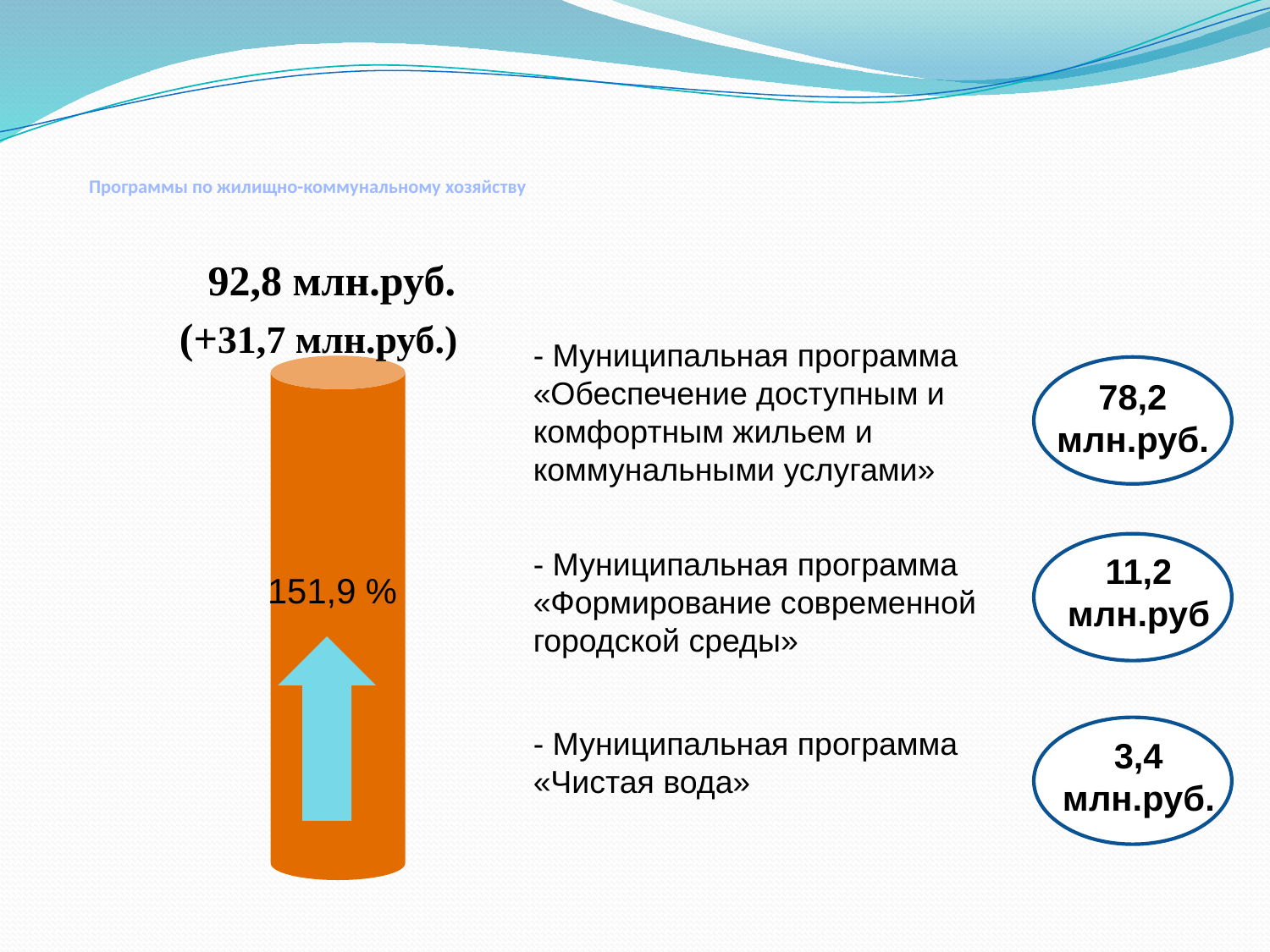

# Программы по жилищно-коммунальному хозяйству
92,8 млн.руб.
(+31,7 млн.руб.)

- Муниципальная программа «Обеспечение доступным и комфортным жильем и коммунальными услугами»

78,2
млн.руб.

- Муниципальная программа «Формирование современной городской среды»
11,2
млн.руб
151,9 %

- Муниципальная программа «Чистая вода»

3,4
млн.руб.